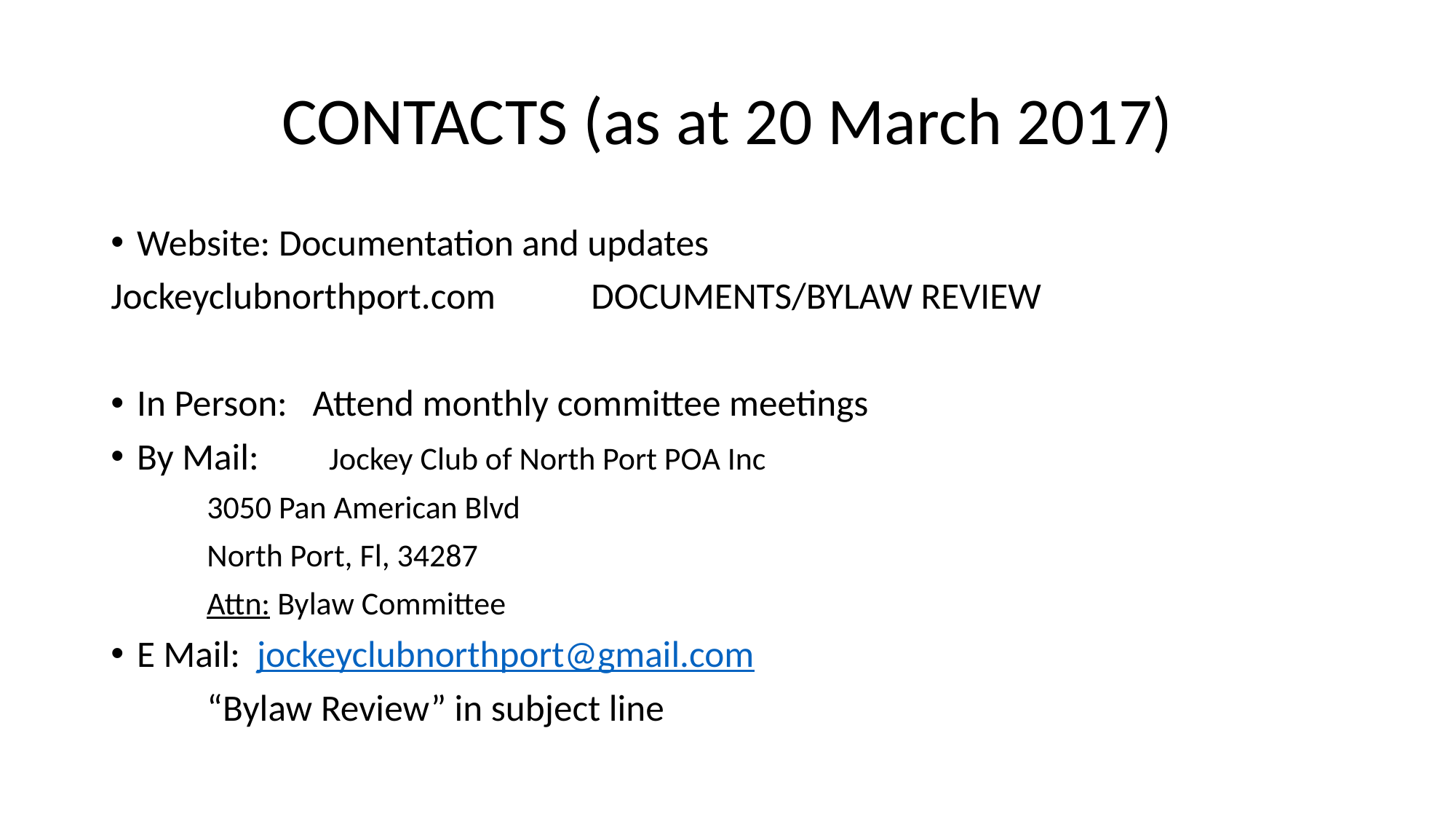

# CONTACTS (as at 20 March 2017)
Website: Documentation and updates
Jockeyclubnorthport.com	DOCUMENTS/BYLAW REVIEW

In Person:   Attend monthly committee meetings
By Mail:  	Jockey Club of North Port POA Inc
		3050 Pan American Blvd
		North Port, Fl, 34287
		Attn: Bylaw Committee
E Mail:  jockeyclubnorthport@gmail.com
		“Bylaw Review” in subject line